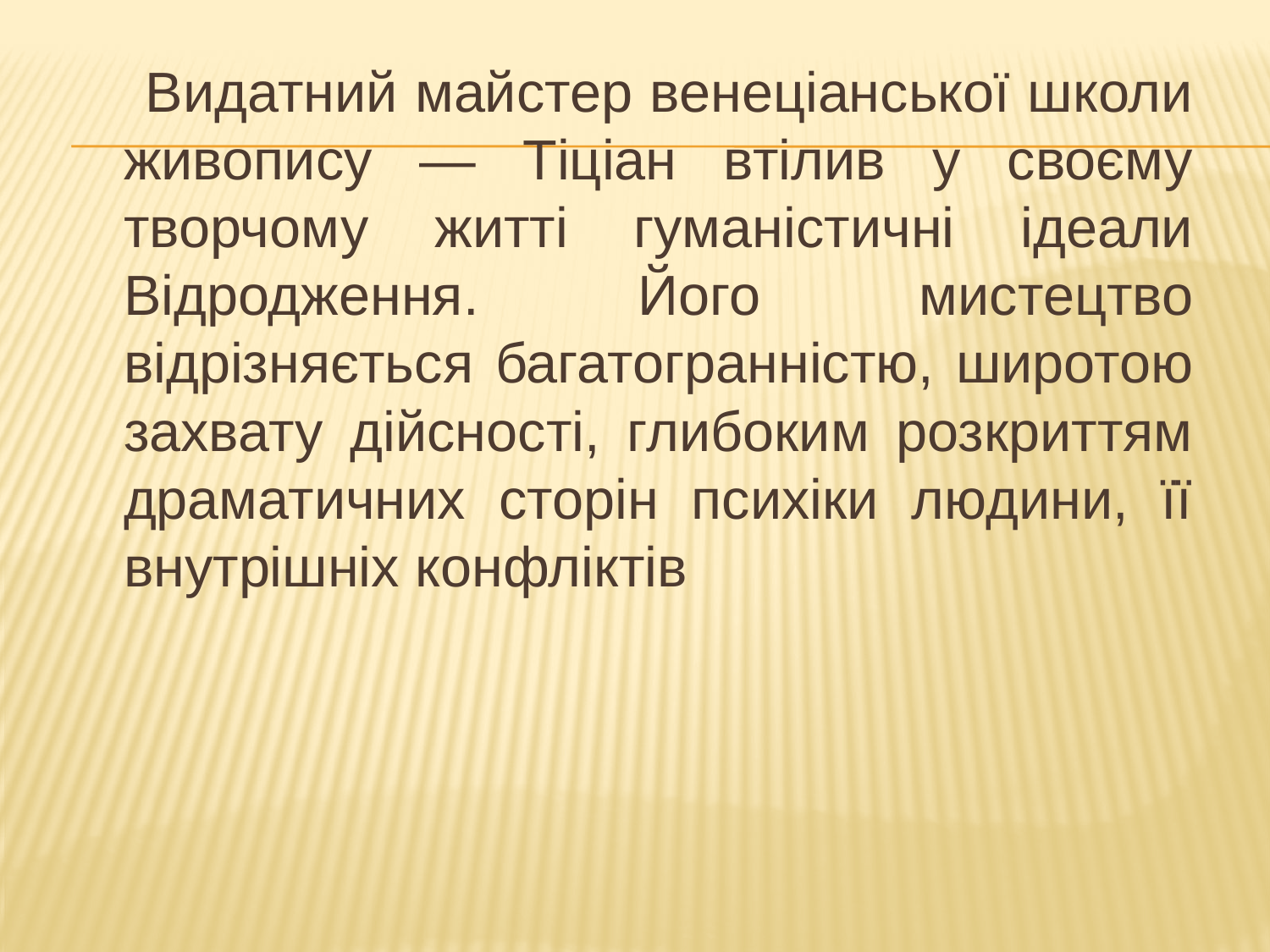

Видатний майстер венеціанської школи живопису — Тіціан втілив у своєму творчому житті гуманістичні ідеали Відродження. Його мистецтво відрізняється багатогранністю, широтою захвату дійсності, глибоким розкриттям драматичних сторін психіки людини, її внутрішніх конфліктів